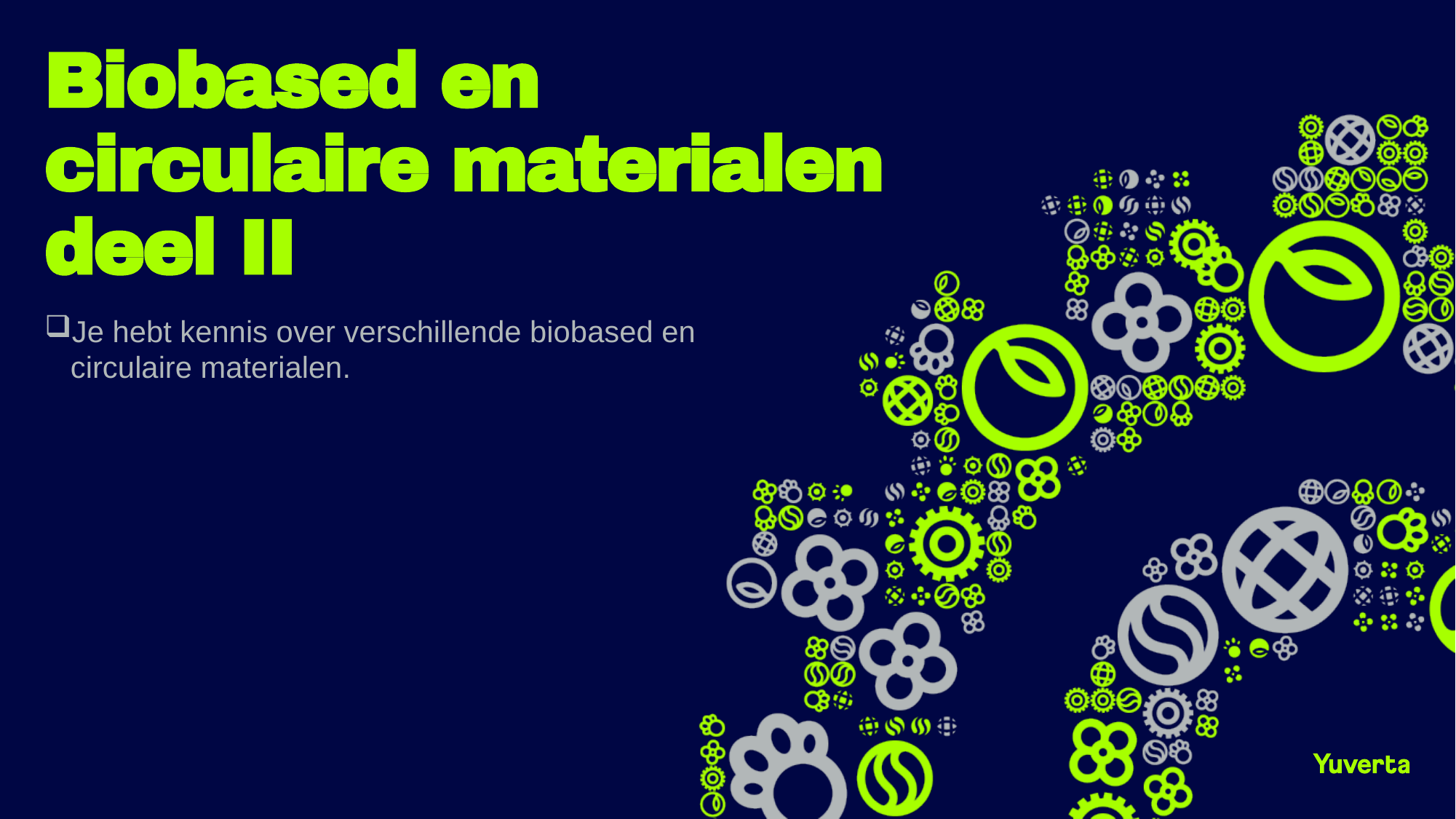

# Biobased en circulaire materialen deel II
Je hebt kennis over verschillende biobased en circulaire materialen.